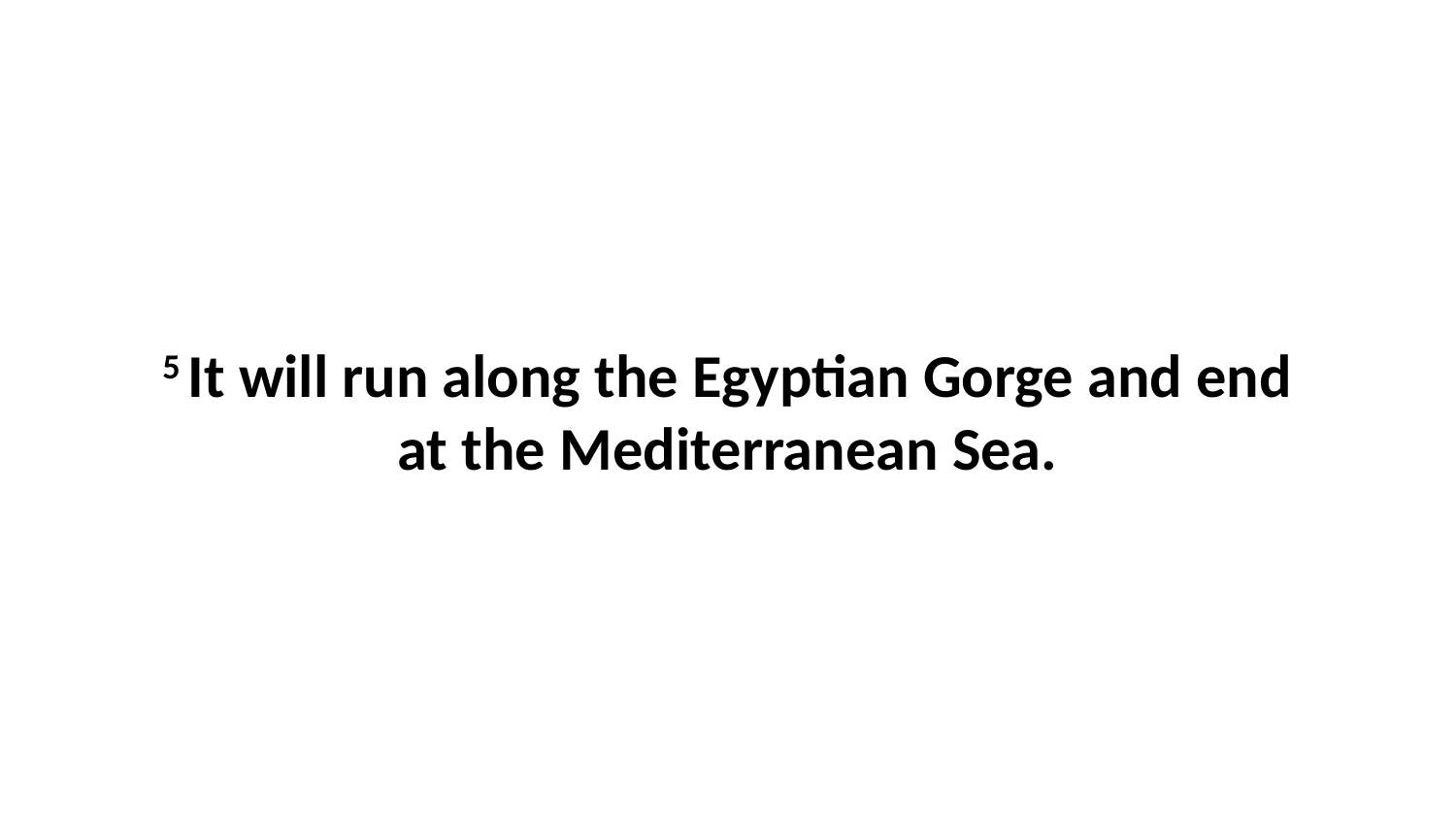

5 It will run along the Egyptian Gorge and end at the Mediterranean Sea.